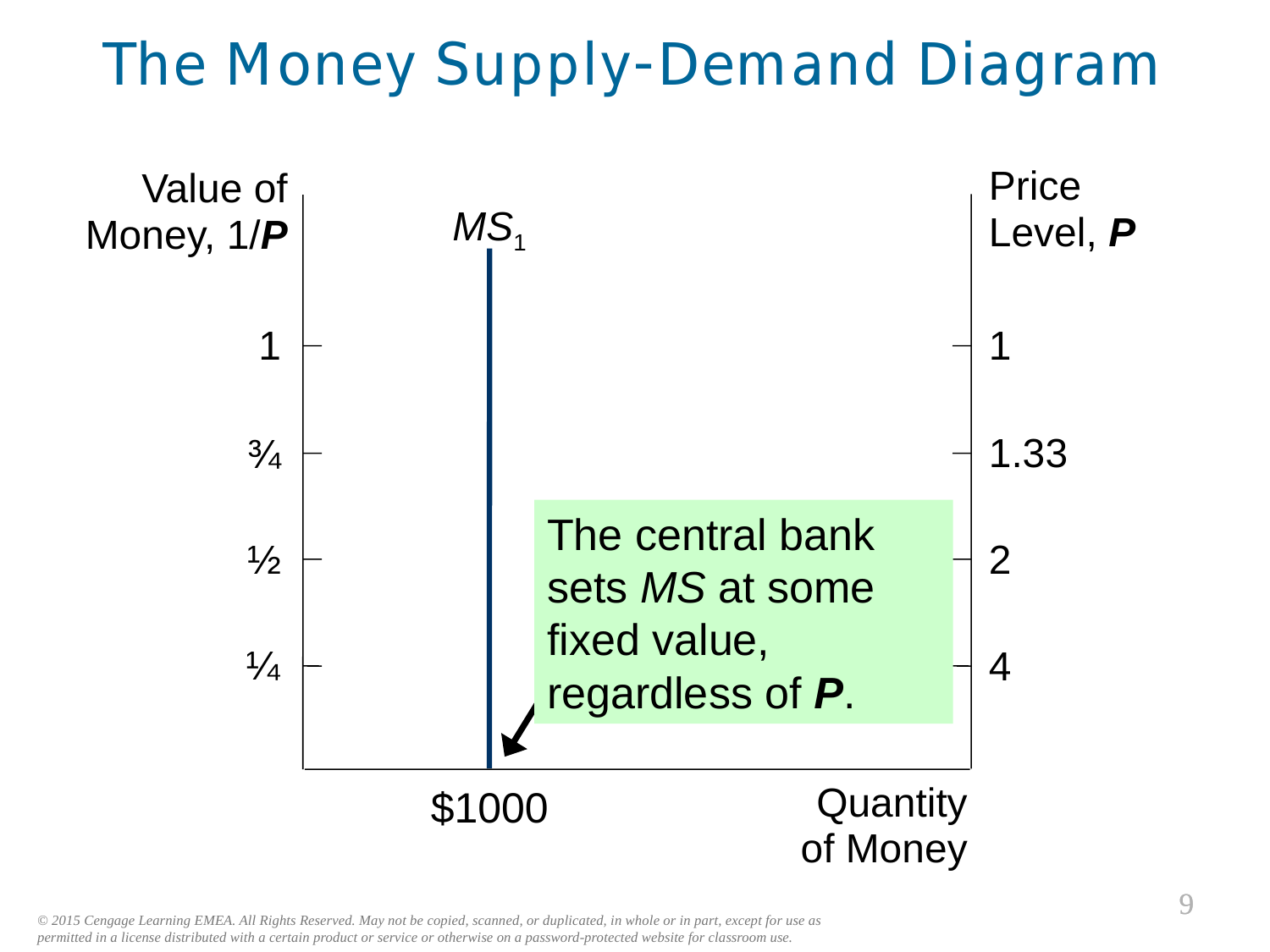

The Money Supply-Demand Diagram
0
Price
Level, P
Value of Money, 1/P

1
1
1.33
¾
½
2
¼
4
Quantity of Money

MS1

$1000
The central bank sets MS at some fixed value, regardless of P.